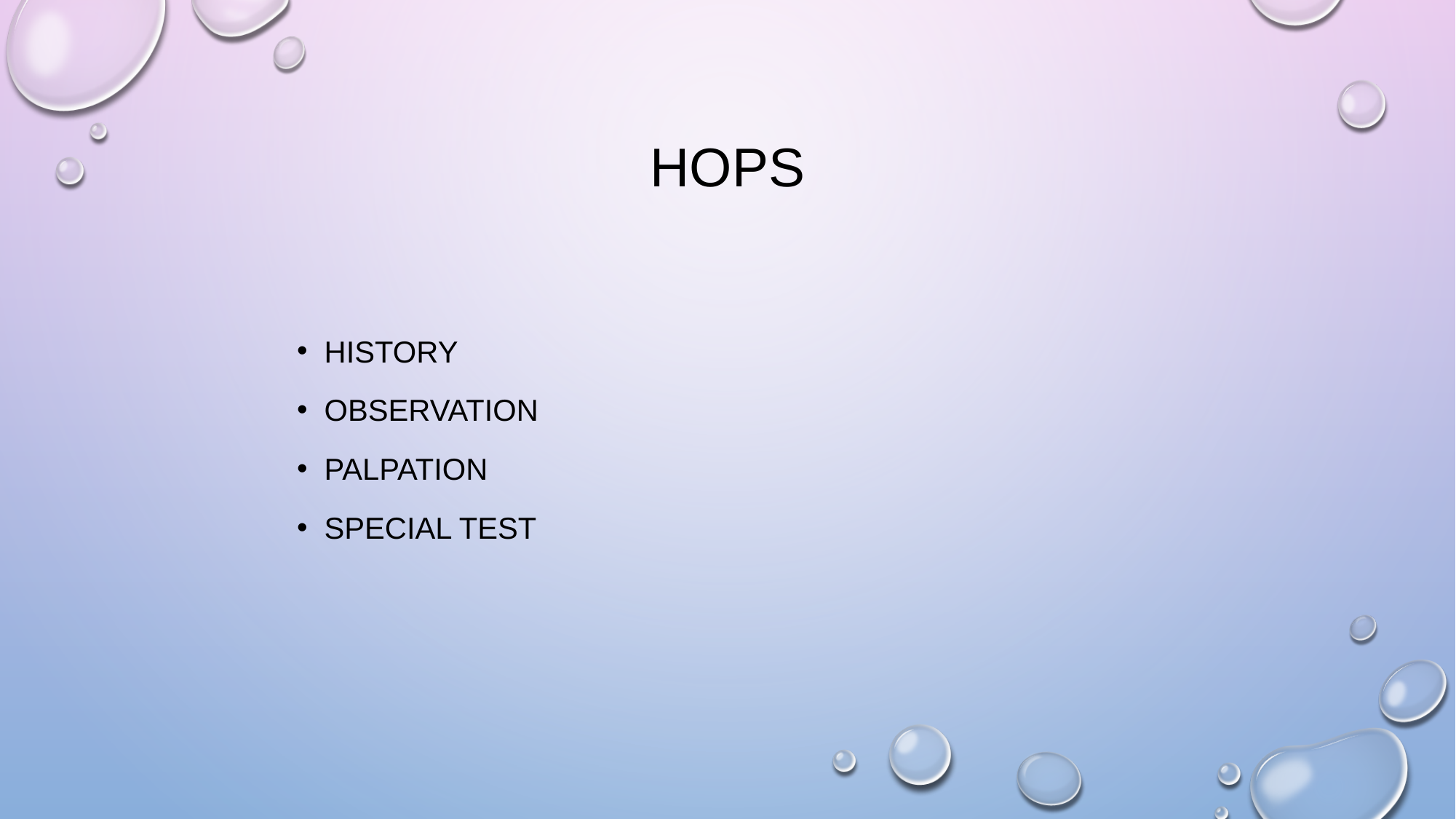

# HOPS
History
Observation
Palpation
Special Test